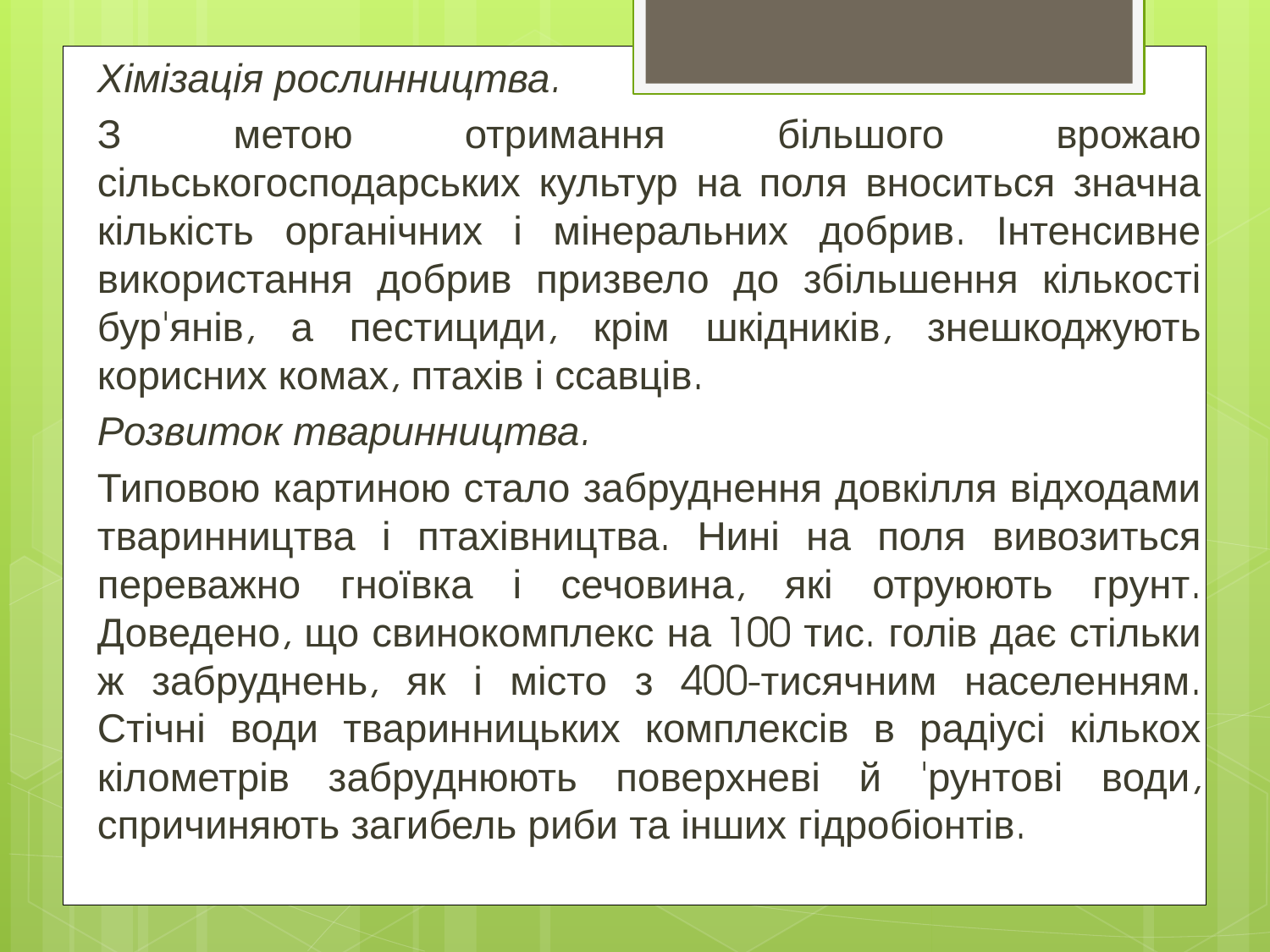

Хімізація рослинництва.
	З метою отримання більшого врожаю сільськогосподарських культур на поля вноситься значна кількість органічних і мінеральних добрив. Інтенсивне використання добрив призвело до збільшення кількості бур'янів, а пестициди, крім шкідників, знешкоджують корисних комах, птахів і ссавців.
	Розвиток тваринництва.
	Типовою картиною стало забруднення довкілля відходами тваринництва і птахівництва. Нині на поля вивозиться переважно гноївка і сечовина, які отруюють грунт. Доведено, що свинокомплекс на 100 тис. голів дає стільки ж забруднень, як і місто з 400-тисячним населенням. Стічні води тваринницьких комплексів в радіусі кількох кілометрів забруднюють поверхневі й 'рунтові води, спричиняють загибель риби та інших гідробіонтів.